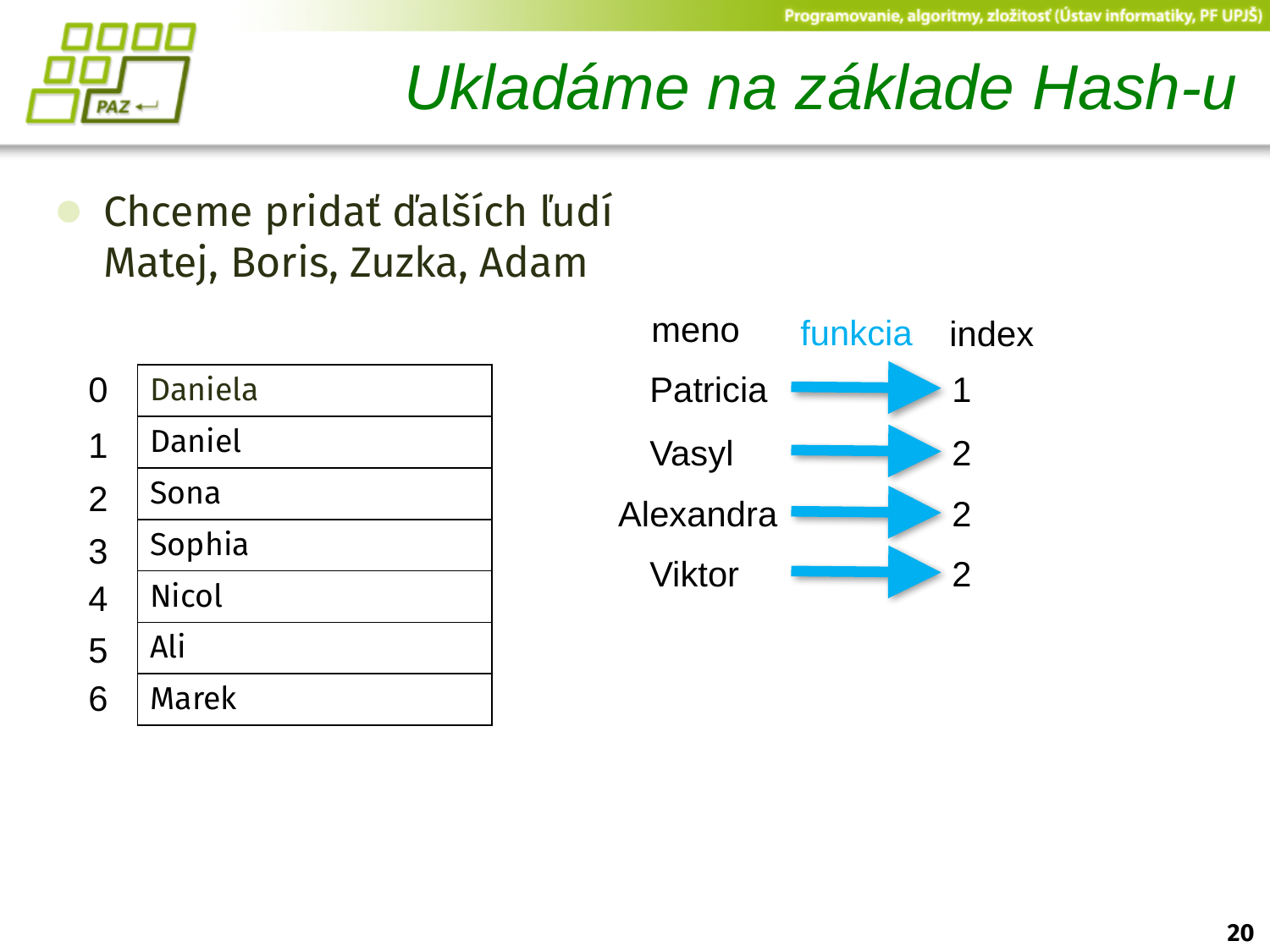

# Ukladáme na základe Hash-u
Chceme pridať ďalších ľudí
Matej, Boris, Zuzka, Adam
meno
funkcia
index
Patricia
1

Vasyl
2

Alexandra
2

Viktor
2

0
| Daniela |
| --- |
| Daniel |
| Sona |
| Sophia |
| Nicol |
| Ali |
| Marek |
1
2
3
4
5
6